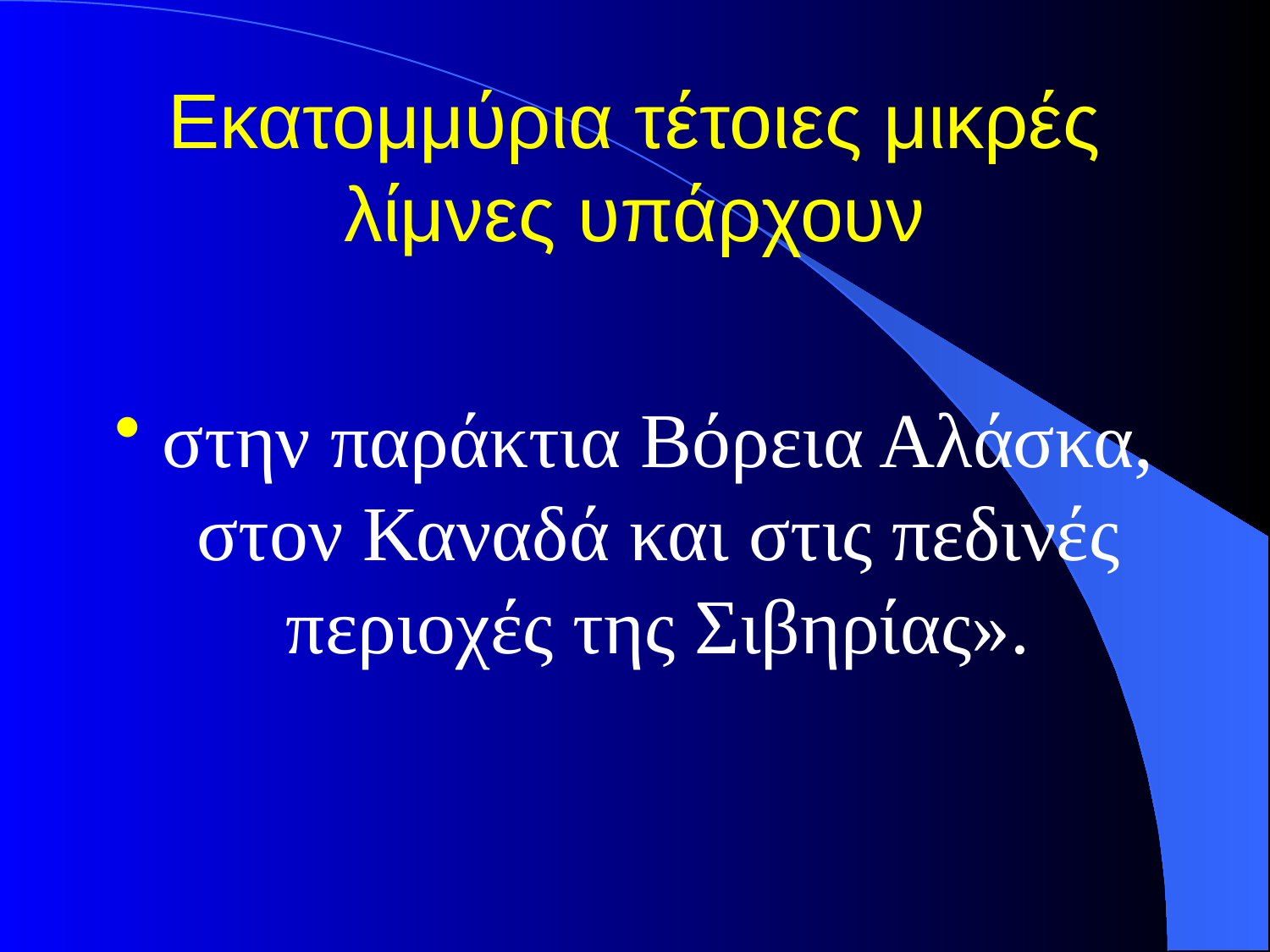

# Εκατομμύρια τέτοιες μικρές λίμνες υπάρχουν

στην παράκτια Βόρεια Αλάσκα, στον Καναδά και στις πεδινές περιοχές της Σιβηρίας».